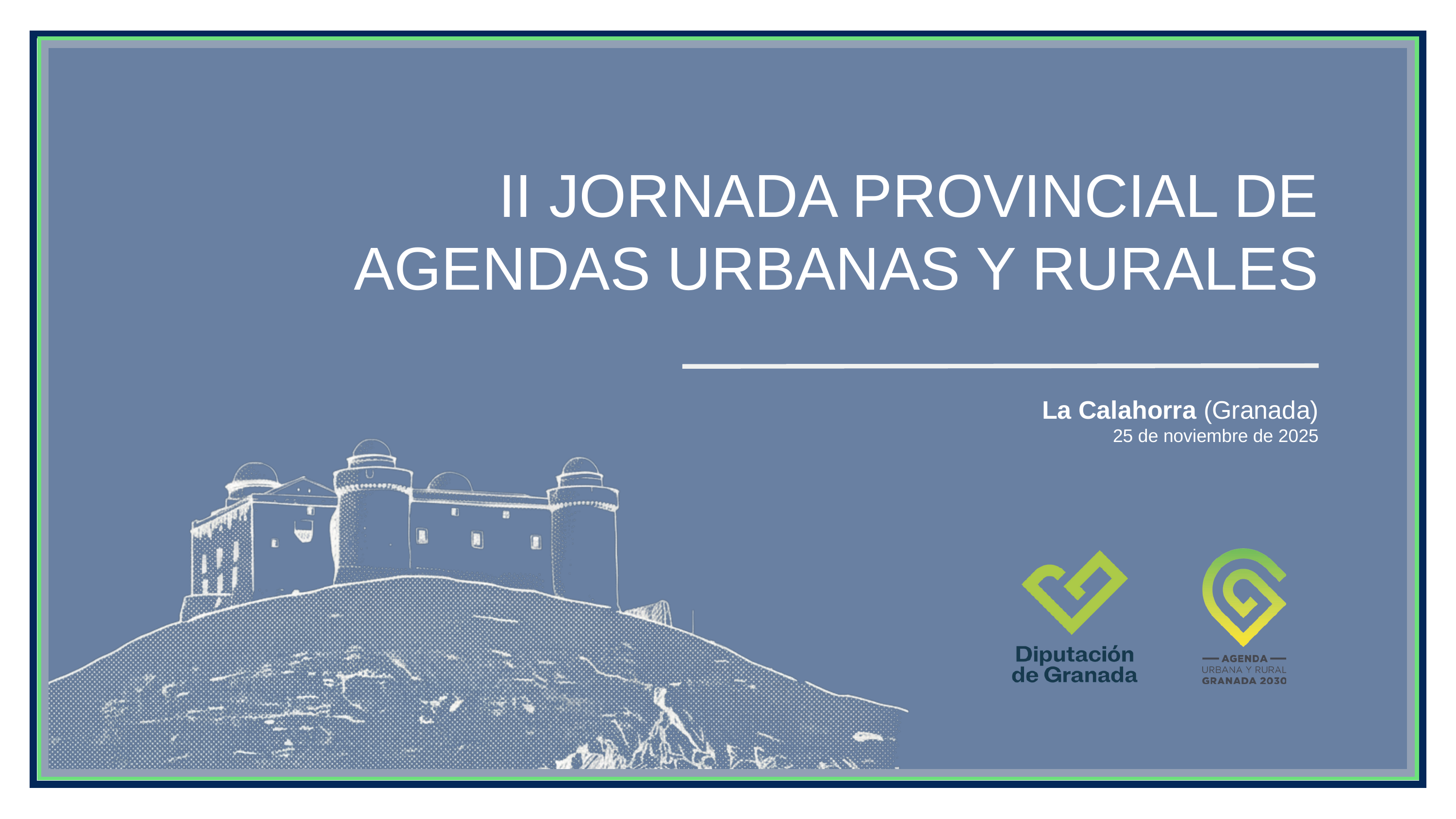

II JORNADA PROVINCIAL DE
AGENDAS URBANAS Y RURALES

La Calahorra (Granada)
25 de noviembre de 2025